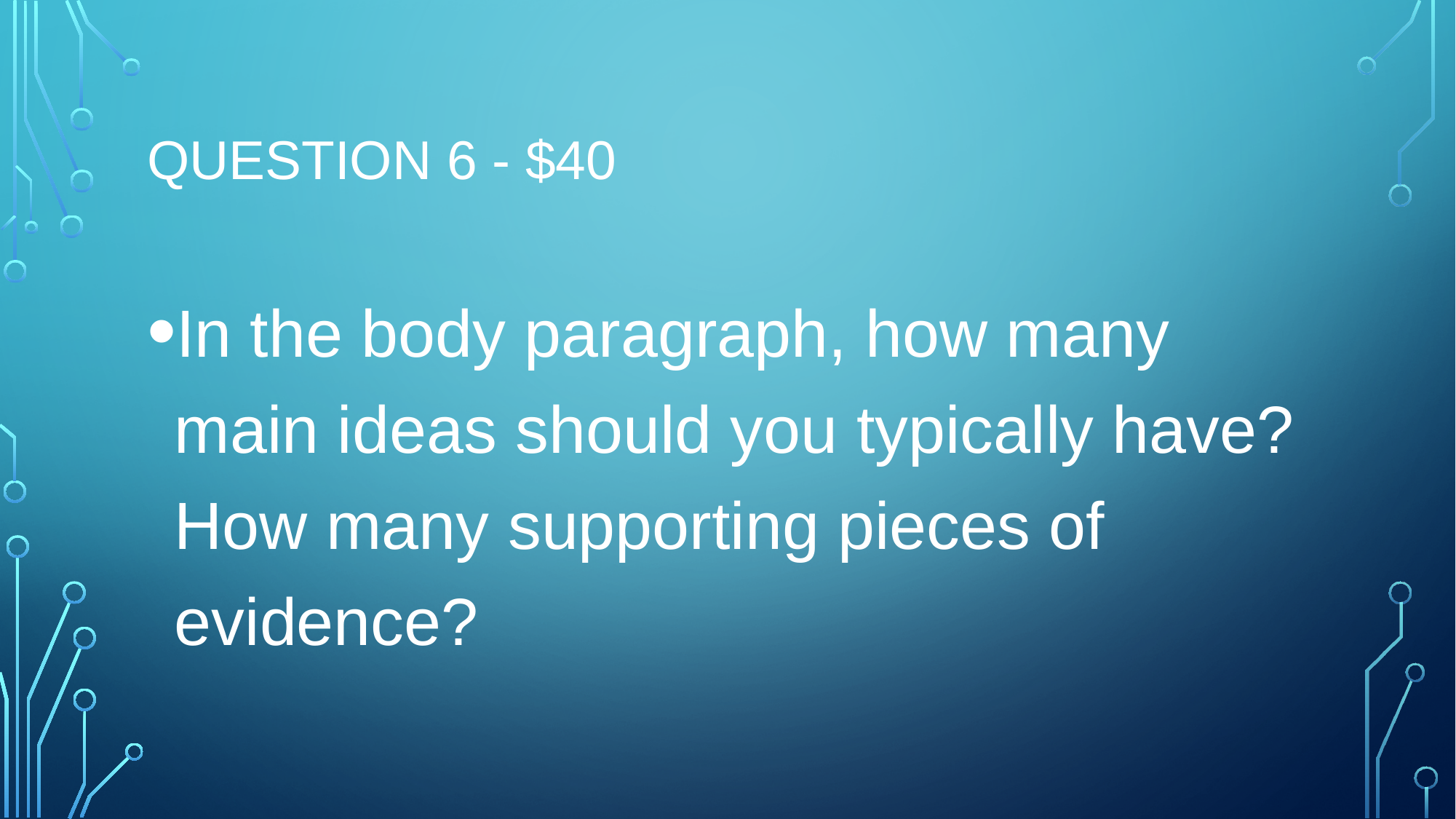

# Question 6 - $40
In the body paragraph, how many main ideas should you typically have? How many supporting pieces of evidence?